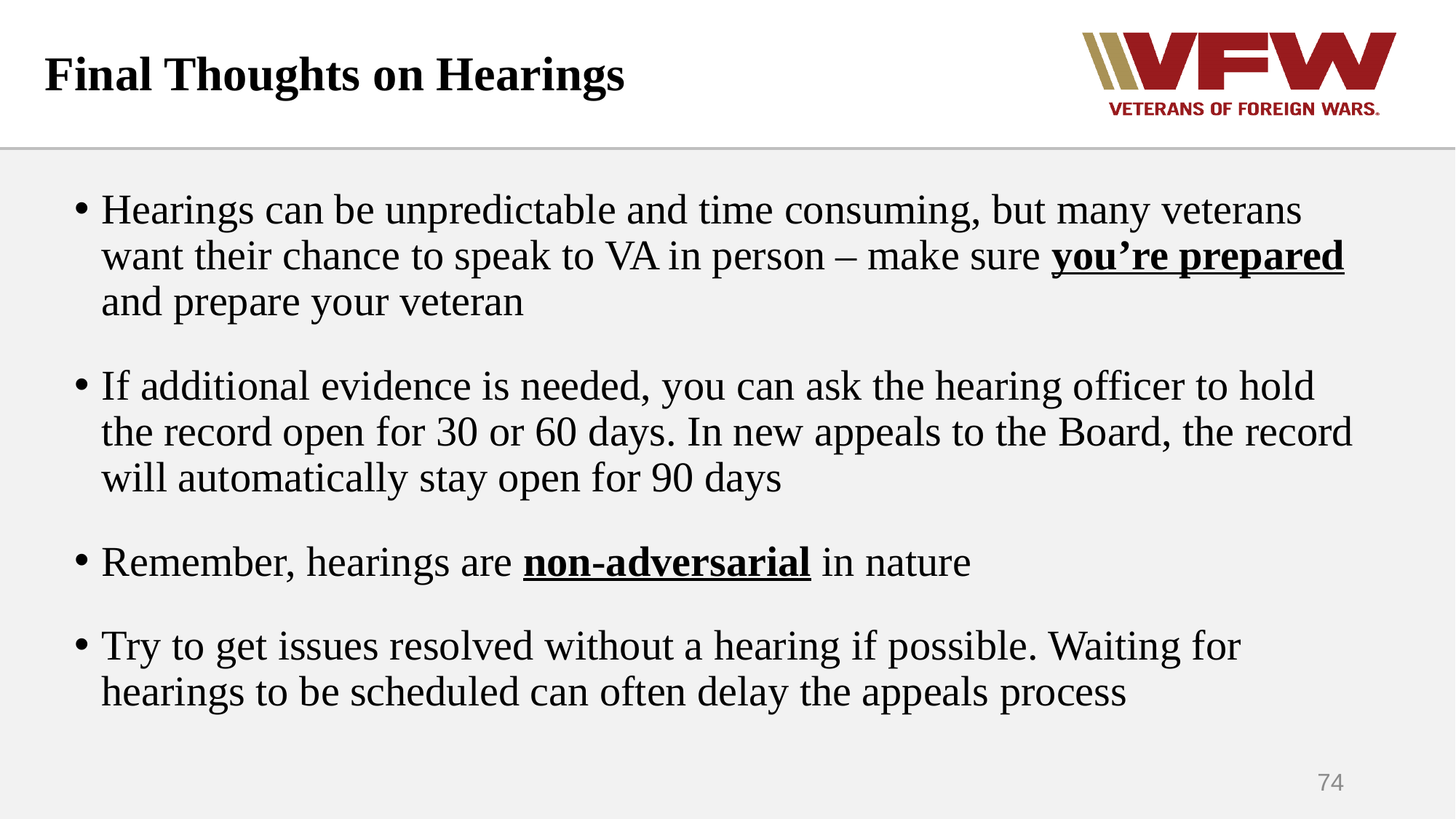

# Final Thoughts on Hearings
Hearings can be unpredictable and time consuming, but many veterans want their chance to speak to VA in person – make sure you’re prepared and prepare your veteran

If additional evidence is needed, you can ask the hearing officer to hold the record open for 30 or 60 days. In new appeals to the Board, the record will automatically stay open for 90 days

Remember, hearings are non-adversarial in nature

Try to get issues resolved without a hearing if possible. Waiting for hearings to be scheduled can often delay the appeals process
74